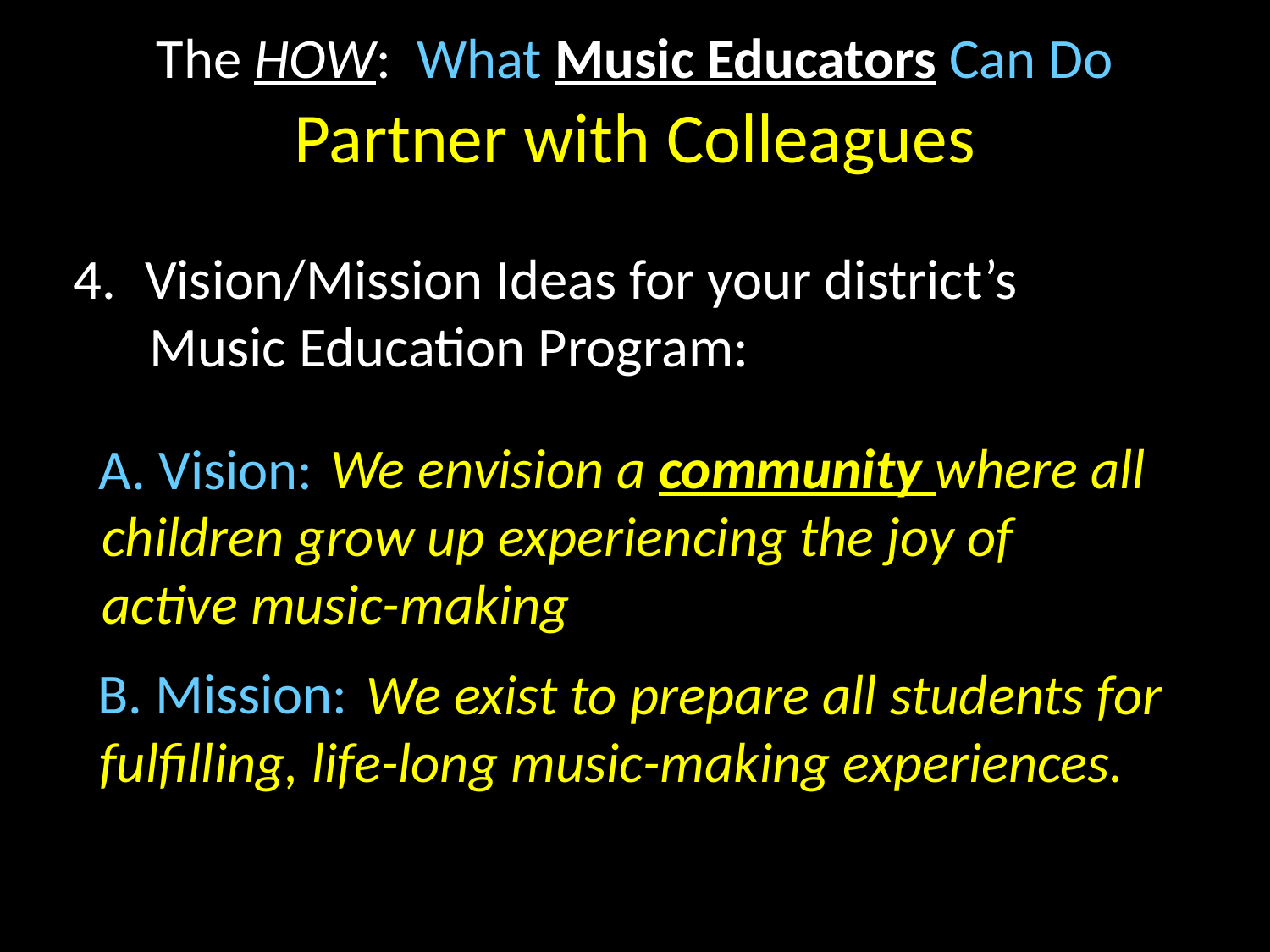

The HOW:  What Music Educators Can Do

Partner with Colleagues

4.	Vision/Mission Ideas for your district’s
      Music Education Program:

  A. Vision:
                     We envision a community where all
   children grow up experiencing the joy of
   active music-making

B. Mission:
                     We exist to prepare all students for
fulfilling, life-long music-making experiences.